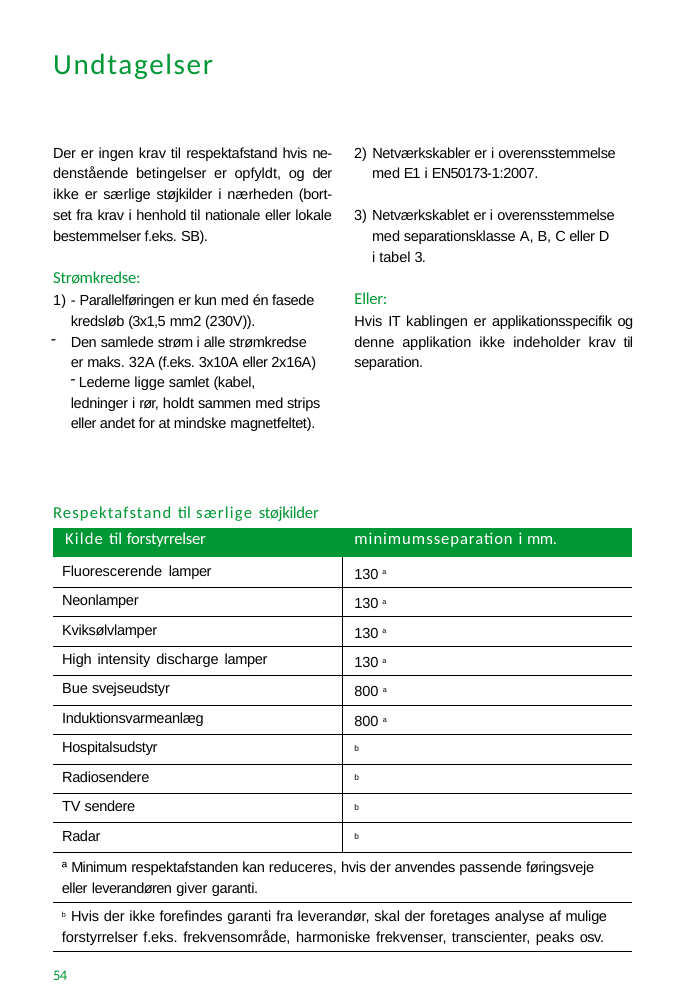

# Undtagelser
Der er ingen krav til respektafstand hvis ne- denstående betingelser er opfyldt, og der ikke er særlige støjkilder i nærheden (bort- set fra krav i henhold til nationale eller lokale bestemmelser f.eks. SB).
2) Netværkskabler er i overensstemmelse med E1 i EN50173-1:2007.
3) Netværkskablet er i overensstemmelse med separationsklasse A, B, C eller D i tabel 3.
Strømkredse:
- Parallelføringen er kun med én fasede kredsløb (3x1,5 mm2 (230V)).
Den samlede strøm i alle strømkredse er maks. 32A (f.eks. 3x10A eller 2x16A)
Lederne ligge samlet (kabel,
ledninger i rør, holdt sammen med strips eller andet for at mindske magnetfeltet).
Eller:
Hvis IT kablingen er applikationsspecifik og denne applikation ikke indeholder krav til separation.
Respektafstand til særlige støjkilder
| Kilde til forstyrrelser | minimumsseparation i mm. |
| --- | --- |
| Fluorescerende lamper | 130 a |
| Neonlamper | 130 a |
| Kviksølvlamper | 130 a |
| High intensity discharge lamper | 130 a |
| Bue svejseudstyr | 800 a |
| Induktionsvarmeanlæg | 800 a |
| Hospitalsudstyr | b |
| Radiosendere | b |
| TV sendere | b |
| Radar | b |
ª Minimum respektafstanden kan reduceres, hvis der anvendes passende føringsveje eller leverandøren giver garanti.
b Hvis der ikke forefindes garanti fra leverandør, skal der foretages analyse af mulige forstyrrelser f.eks. frekvensområde, harmoniske frekvenser, transcienter, peaks osv.

54